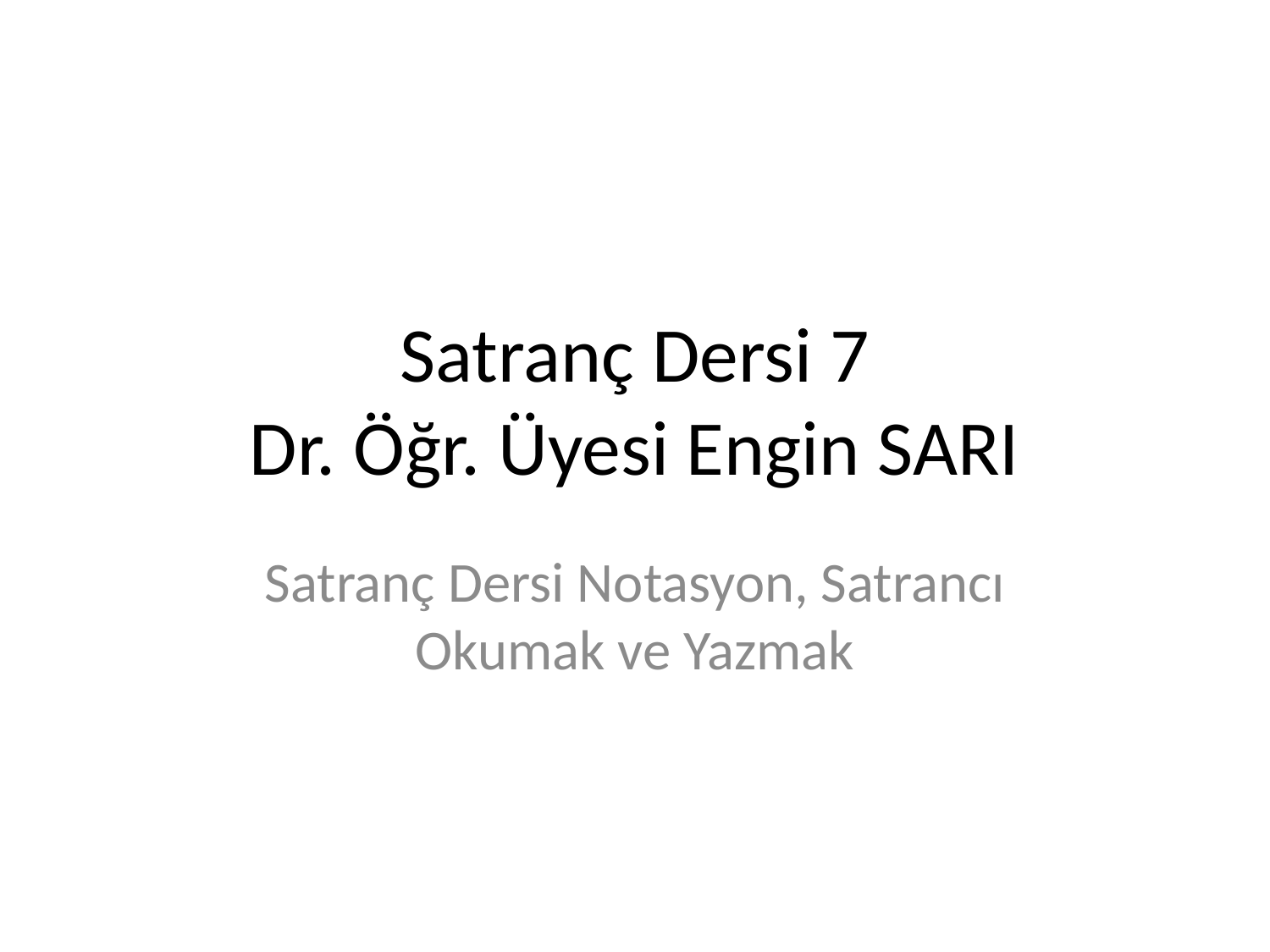

# Satranç Dersi 7 Dr. Öğr. Üyesi Engin SARI
Satranç Dersi Notasyon, Satrancı Okumak ve Yazmak